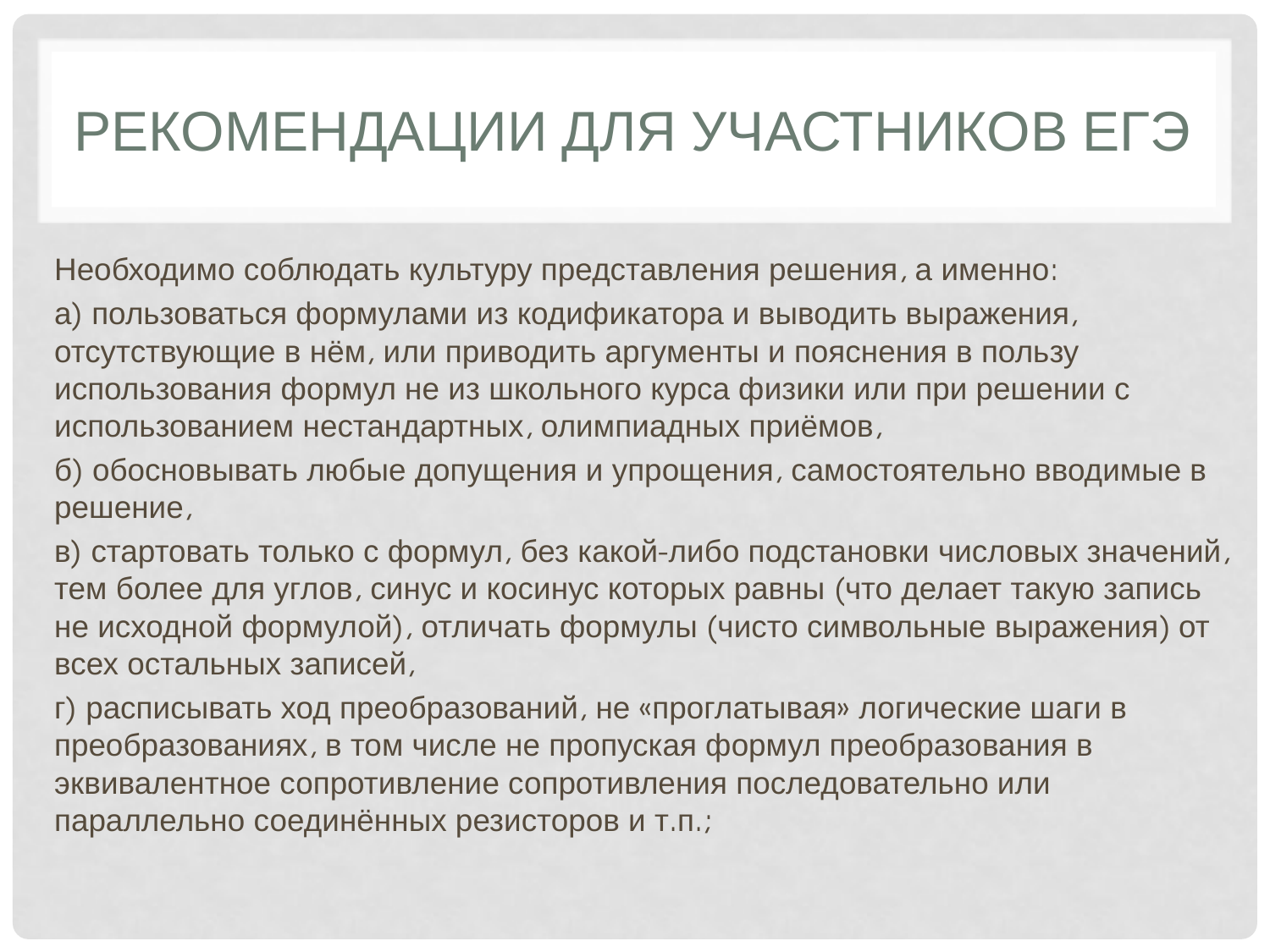

# Рекомендации для участников ЕГЭ
Необходимо соблюдать культуру представления решения, а именно:
а) пользоваться формулами из кодификатора и выводить выражения, отсутствующие в нём, или приводить аргументы и пояснения в пользу использования формул не из школьного курса физики или при решении с использованием нестандартных, олимпиадных приёмов,
б) обосновывать любые допущения и упрощения, самостоятельно вводимые в решение,
в) стартовать только с формул, без какой-либо подстановки числовых значений, тем более для углов, синус и косинус которых равны (что делает такую запись не исходной формулой), отличать формулы (чисто символьные выражения) от всех остальных записей,
г) расписывать ход преобразований, не «проглатывая» логические шаги в преобразованиях, в том числе не пропуская формул преобразования в эквивалентное сопротивление сопротивления последовательно или параллельно соединённых резисторов и т.п.;